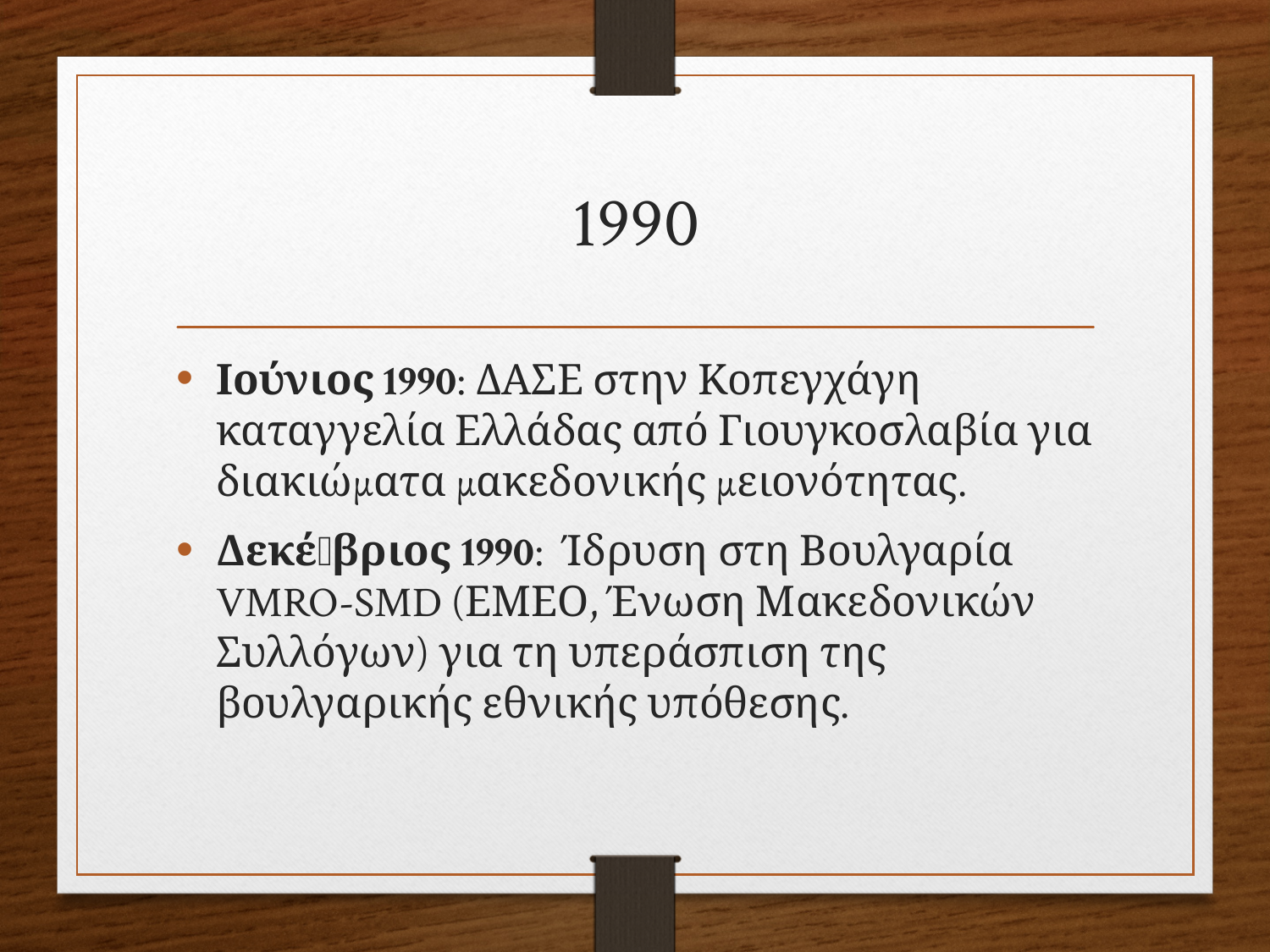

# 1990
Ιούνιος 1990: ΔΑΣΕ στην Κοπεγχάγη καταγγελία Ελλάδας από Γιουγκοσλαβία για διακιώματα μακεδονικής μειονότητας.
Δεκέμβριος 1990:  Ίδρυση στη Βουλγαρία VMRO-SMD (ΕΜΕΟ, Ένωση Μακεδονικών Συλλόγων) για τη υπεράσπιση της βουλγαρικής εθνικής υπόθεσης.